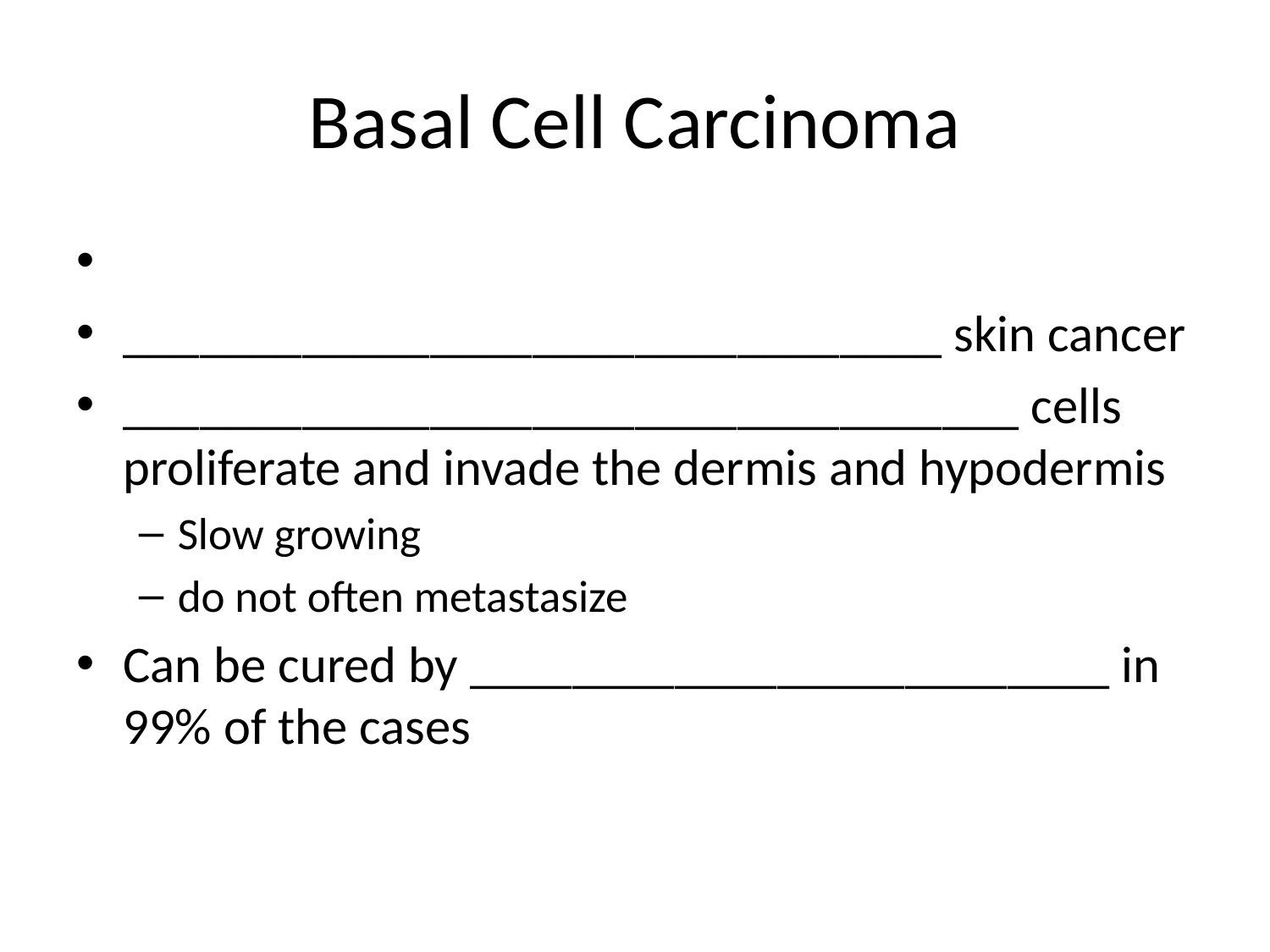

# Basal Cell Carcinoma

________________________________ skin cancer
___________________________________ cells proliferate and invade the dermis and hypodermis
Slow growing
do not often metastasize
Can be cured by _________________________ in 99% of the cases